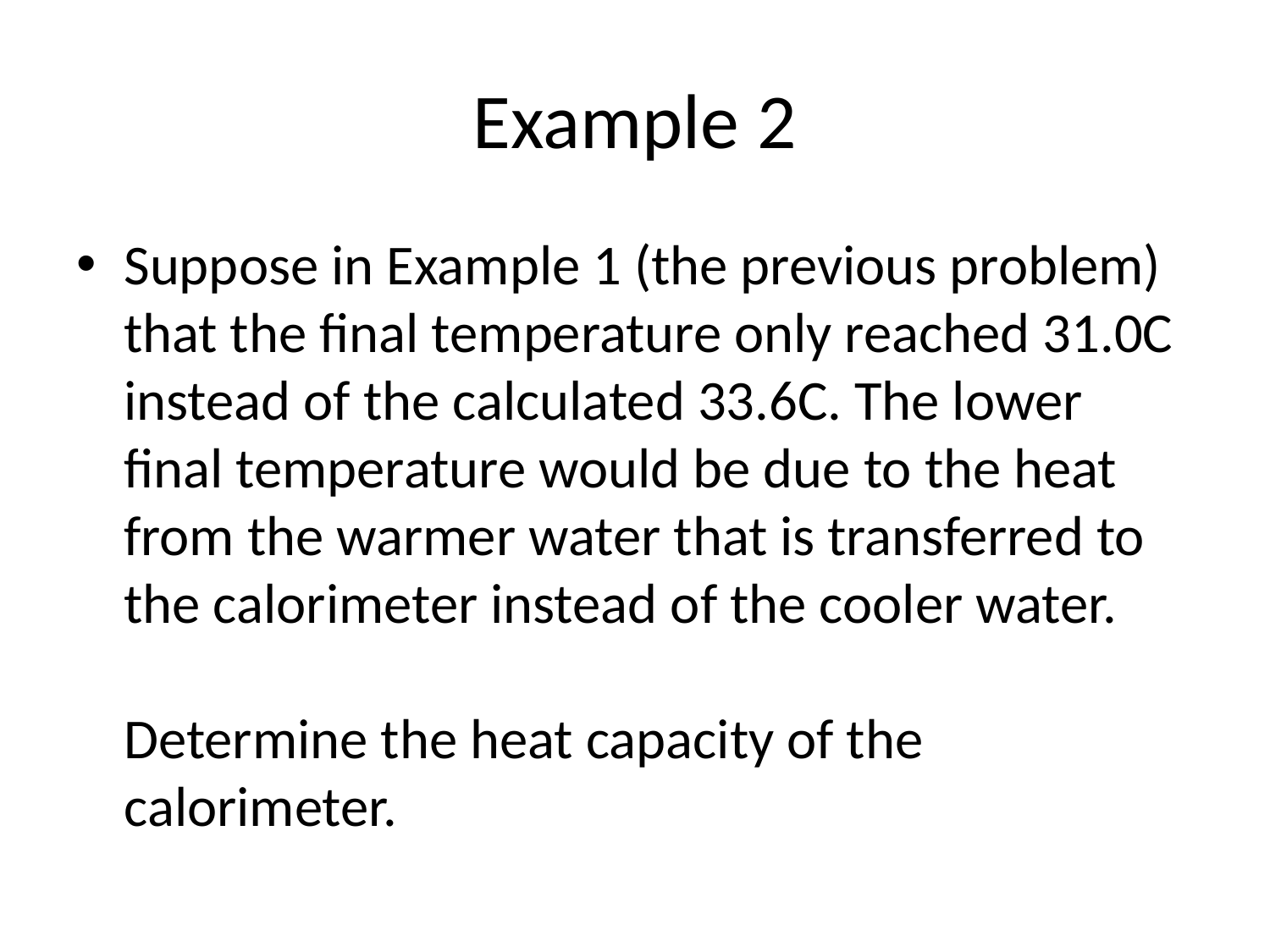

# Example 2
Suppose in Example 1 (the previous problem) that the final temperature only reached 31.0C instead of the calculated 33.6C. The lower
final temperature would be due to the heat from the warmer water that is transferred to the calorimeter instead of the cooler water.
Determine the heat capacity of the calorimeter.